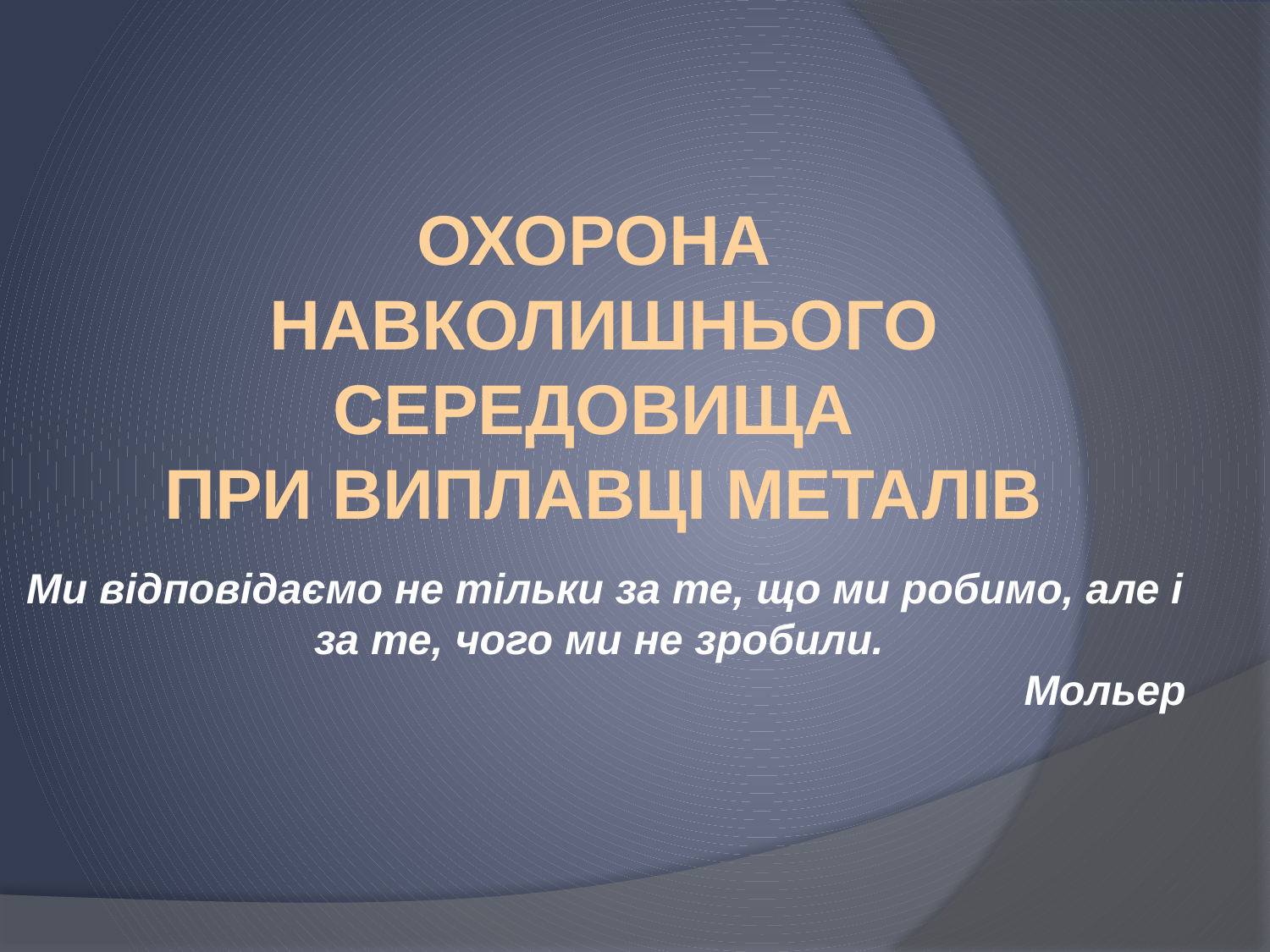

# Охорона навколишнього середовища при виплавці металів

Ми відповідаємо не тільки за те, що ми робимо, але і за те, чого ми не зробили.
Мольер